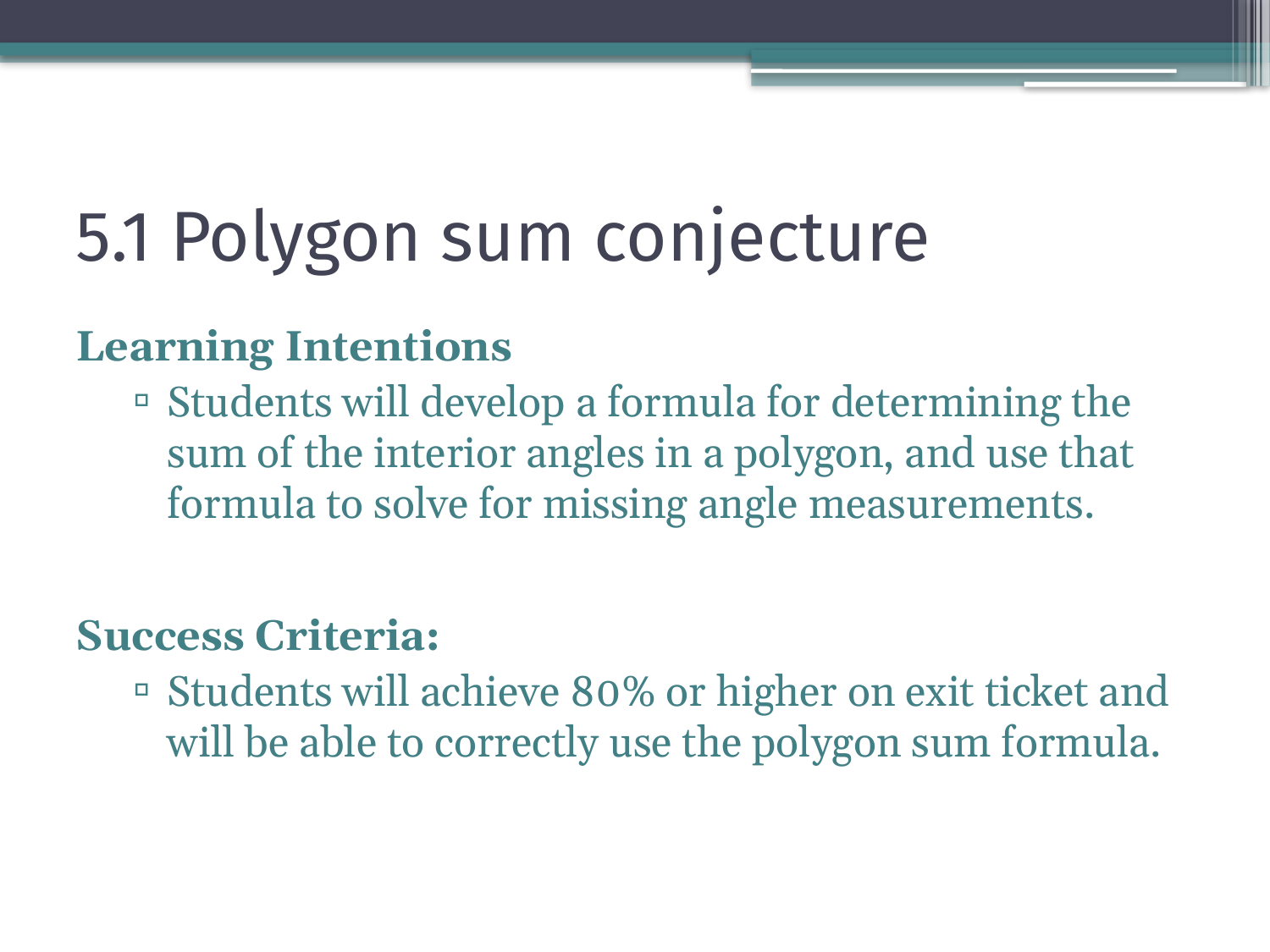

# 5.1 Polygon sum conjecture
Learning Intentions
Students will develop a formula for determining the sum of the interior angles in a polygon, and use that formula to solve for missing angle measurements.

Success Criteria:
Students will achieve 80% or higher on exit ticket and will be able to correctly use the polygon sum formula.